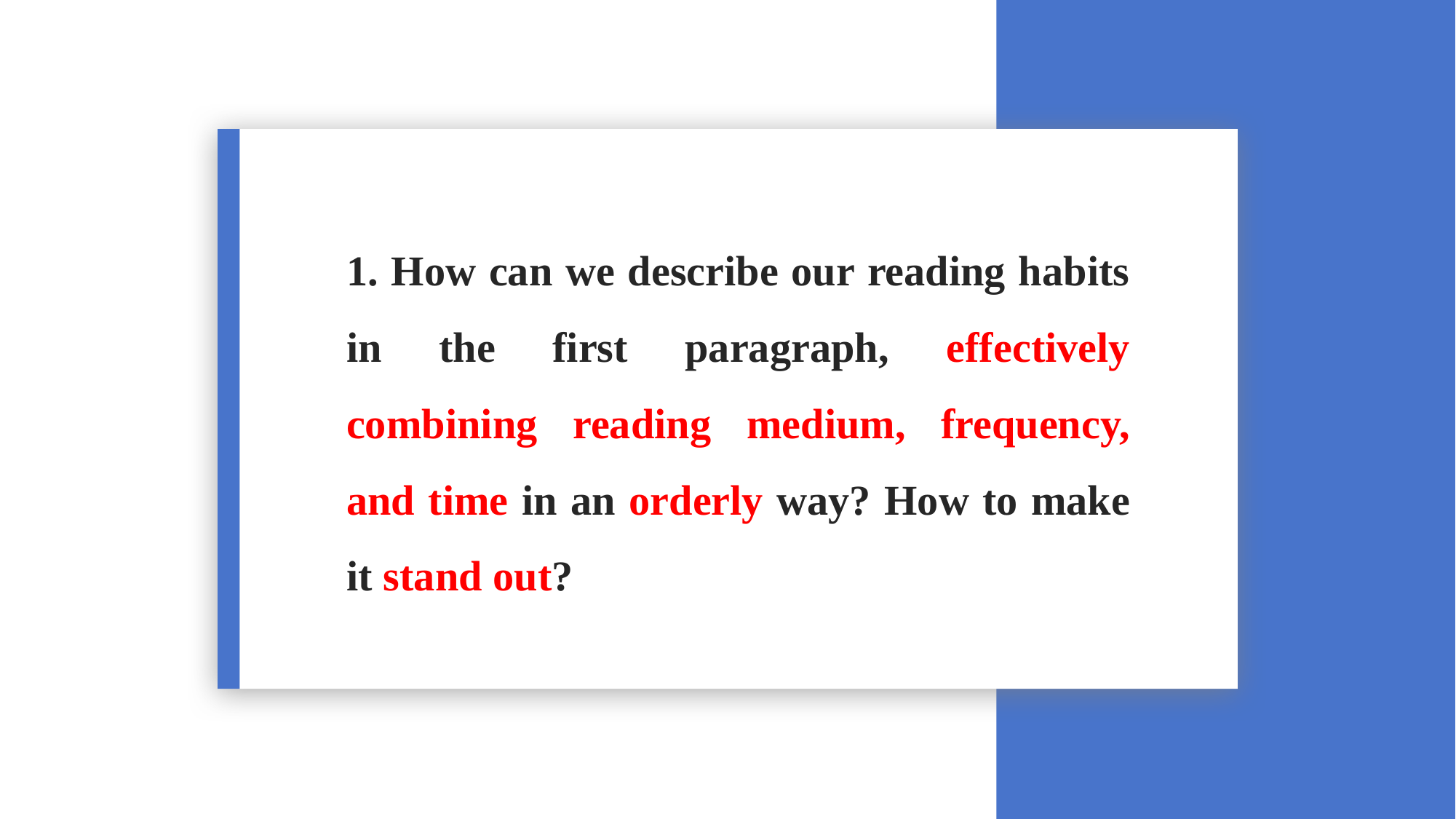

1. How can we describe our reading habits in the first paragraph, effectively combining reading medium, frequency, and time in an orderly way? How to make it stand out?